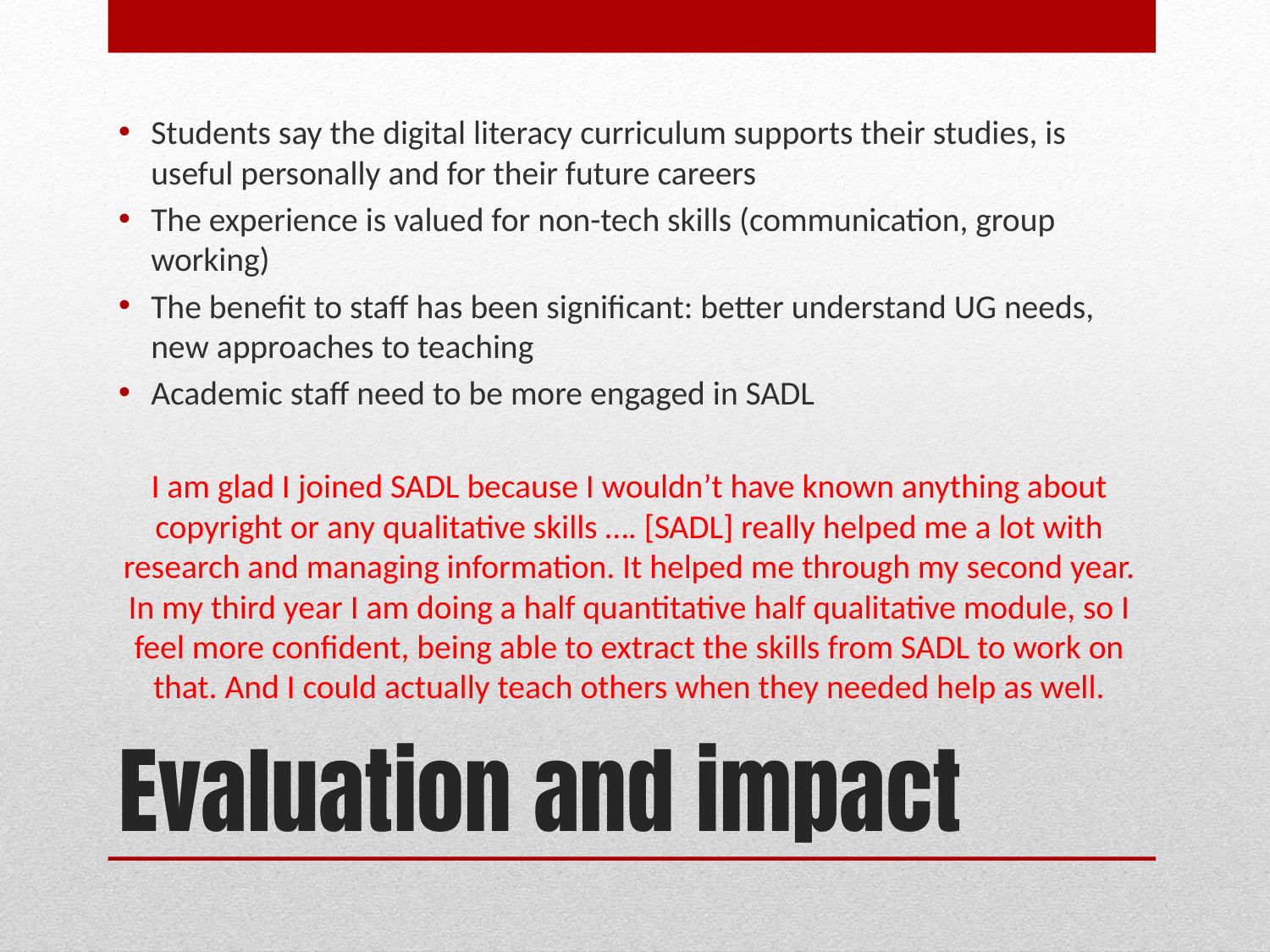

Students say the digital literacy curriculum supports their studies, is useful personally and for their future careers
The experience is valued for non-tech skills (communication, group working)
The benefit to staff has been significant: better understand UG needs, new approaches to teaching
Academic staff need to be more engaged in SADL

I am glad I joined SADL because I wouldn’t have known anything about copyright or any qualitative skills …. [SADL] really helped me a lot with research and managing information. It helped me through my second year. In my third year I am doing a half quantitative half qualitative module, so I feel more confident, being able to extract the skills from SADL to work on that. And I could actually teach others when they needed help as well.
# Evaluation and impact